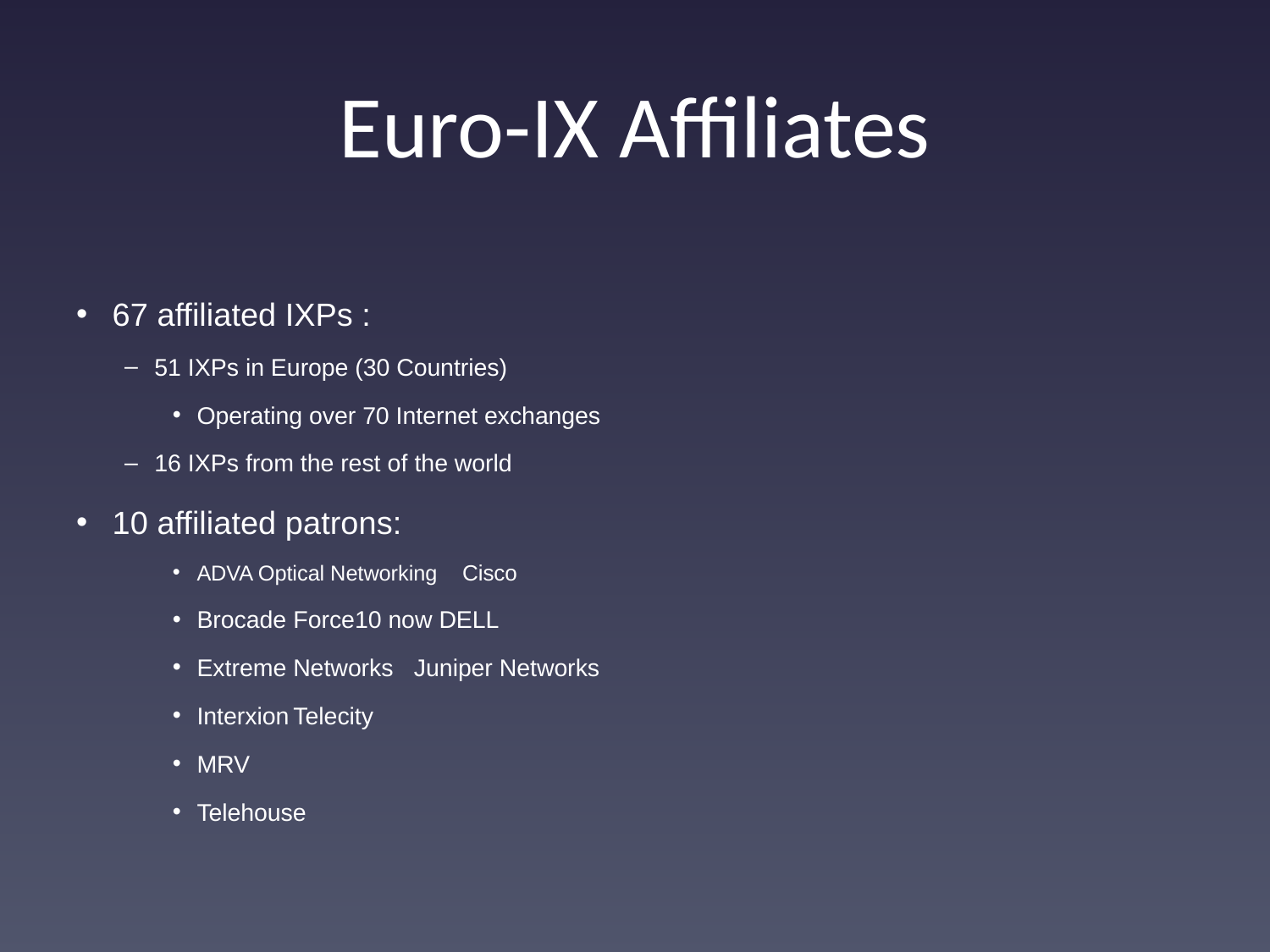

# Euro-IX Affiliates

67 affiliated IXPs :
51 IXPs in Europe (30 Countries)
Operating over 70 Internet exchanges
16 IXPs from the rest of the world
10 affiliated patrons:
ADVA Optical Networking		Cisco
Brocade			Force10 now DELL
Extreme Networks		Juniper Networks
Interxion			Telecity
MRV
Telehouse